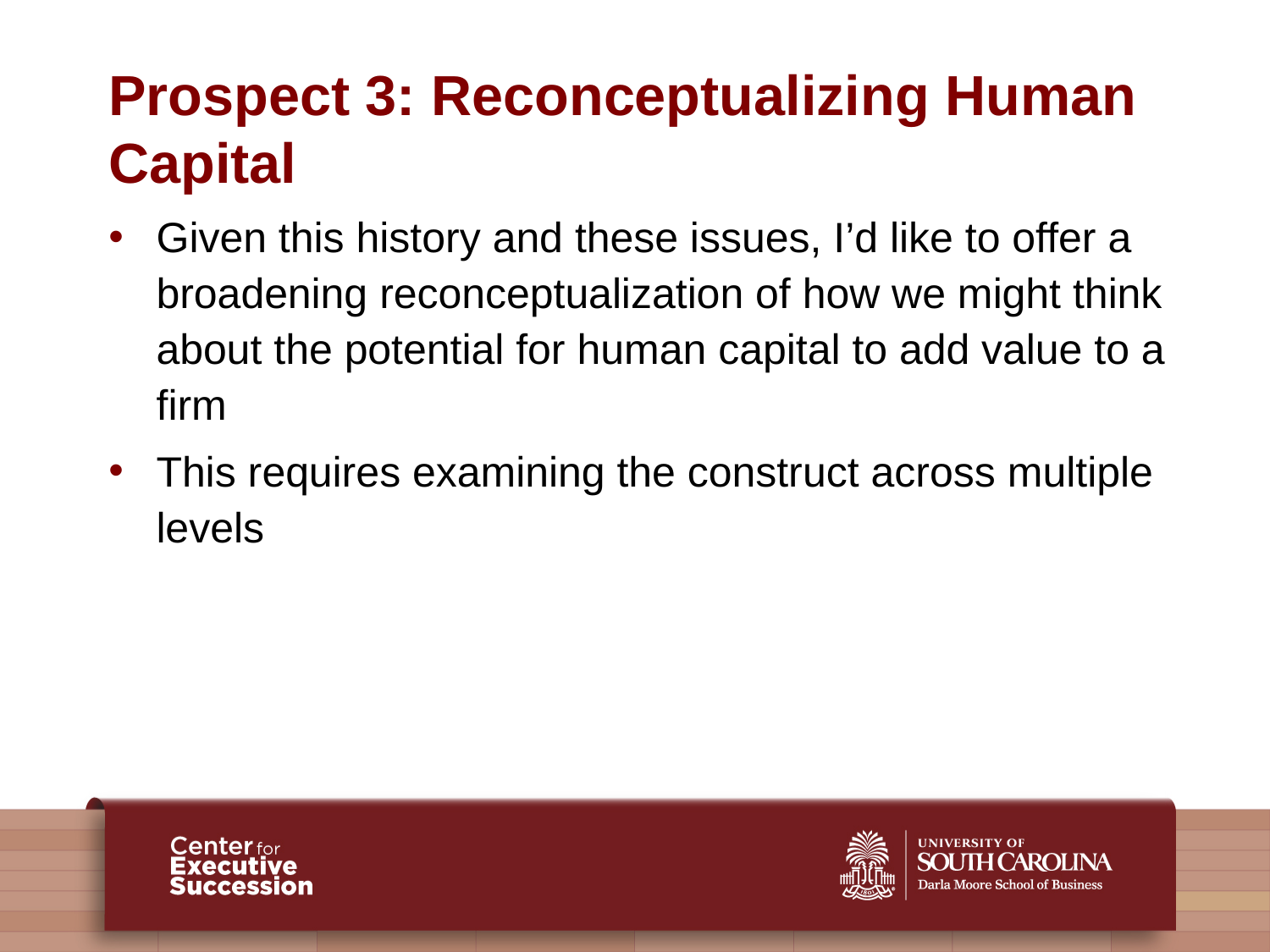

# Prospect 3: Reconceptualizing Human Capital
Given this history and these issues, I’d like to offer a broadening reconceptualization of how we might think about the potential for human capital to add value to a firm
This requires examining the construct across multiple levels